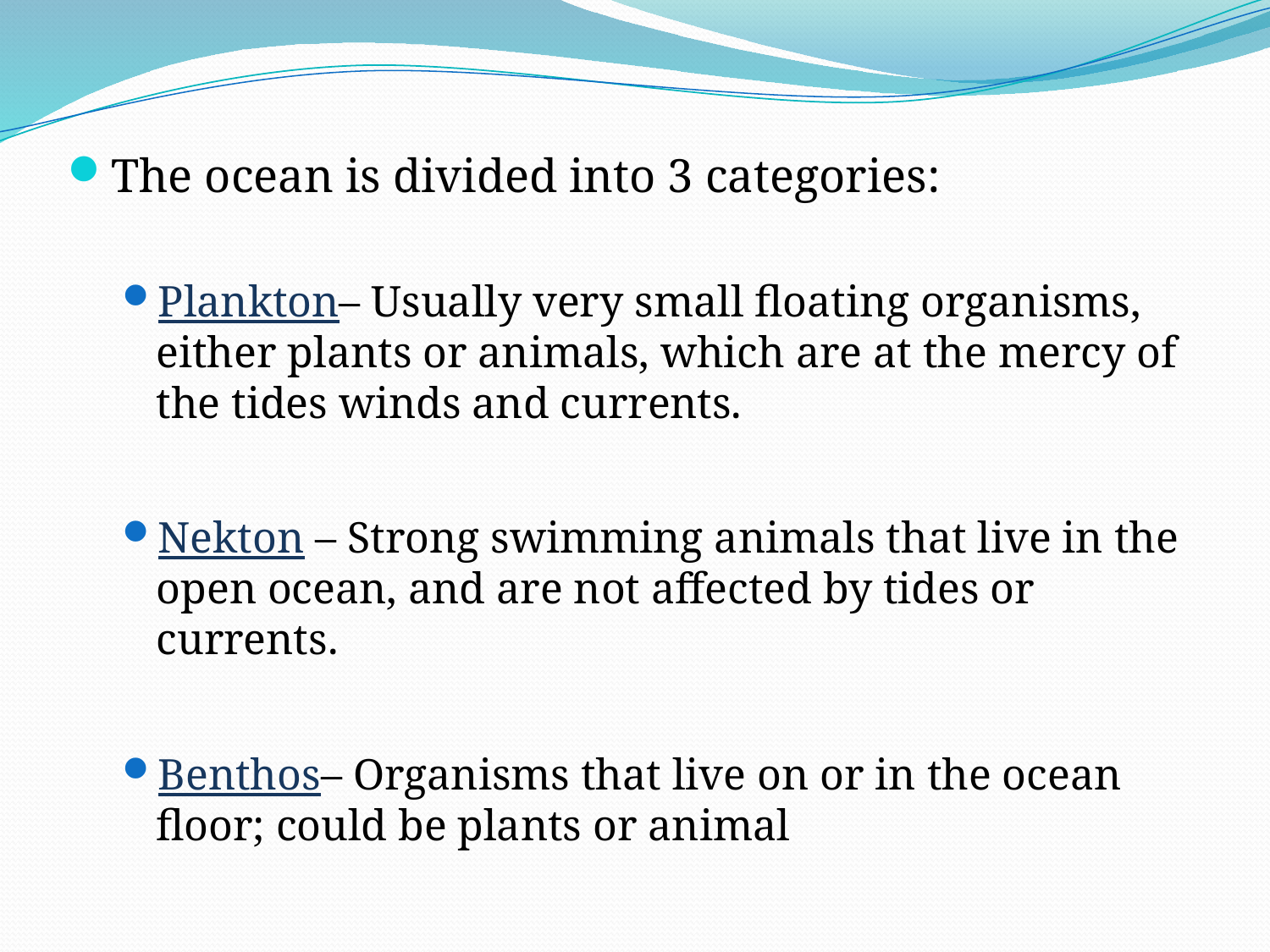

The ocean is divided into 3 categories:

Plankton– Usually very small floating organisms, either plants or animals, which are at the mercy of the tides winds and currents.

Nekton – Strong swimming animals that live in the open ocean, and are not affected by tides or currents.

Benthos– Organisms that live on or in the ocean floor; could be plants or animal